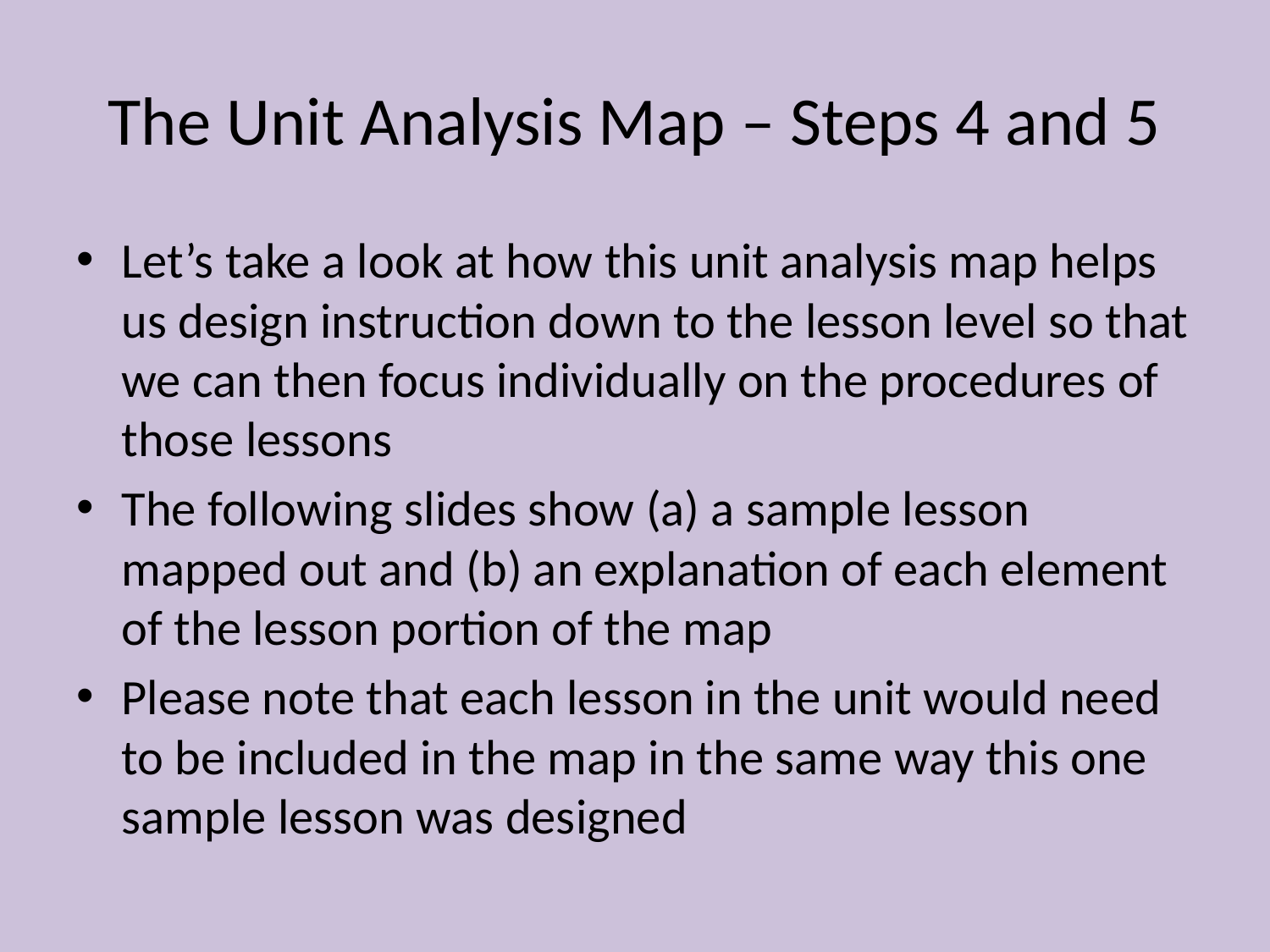

# The Unit Analysis Map – Steps 4 and 5
Let’s take a look at how this unit analysis map helps us design instruction down to the lesson level so that we can then focus individually on the procedures of those lessons
The following slides show (a) a sample lesson mapped out and (b) an explanation of each element of the lesson portion of the map
Please note that each lesson in the unit would need to be included in the map in the same way this one sample lesson was designed